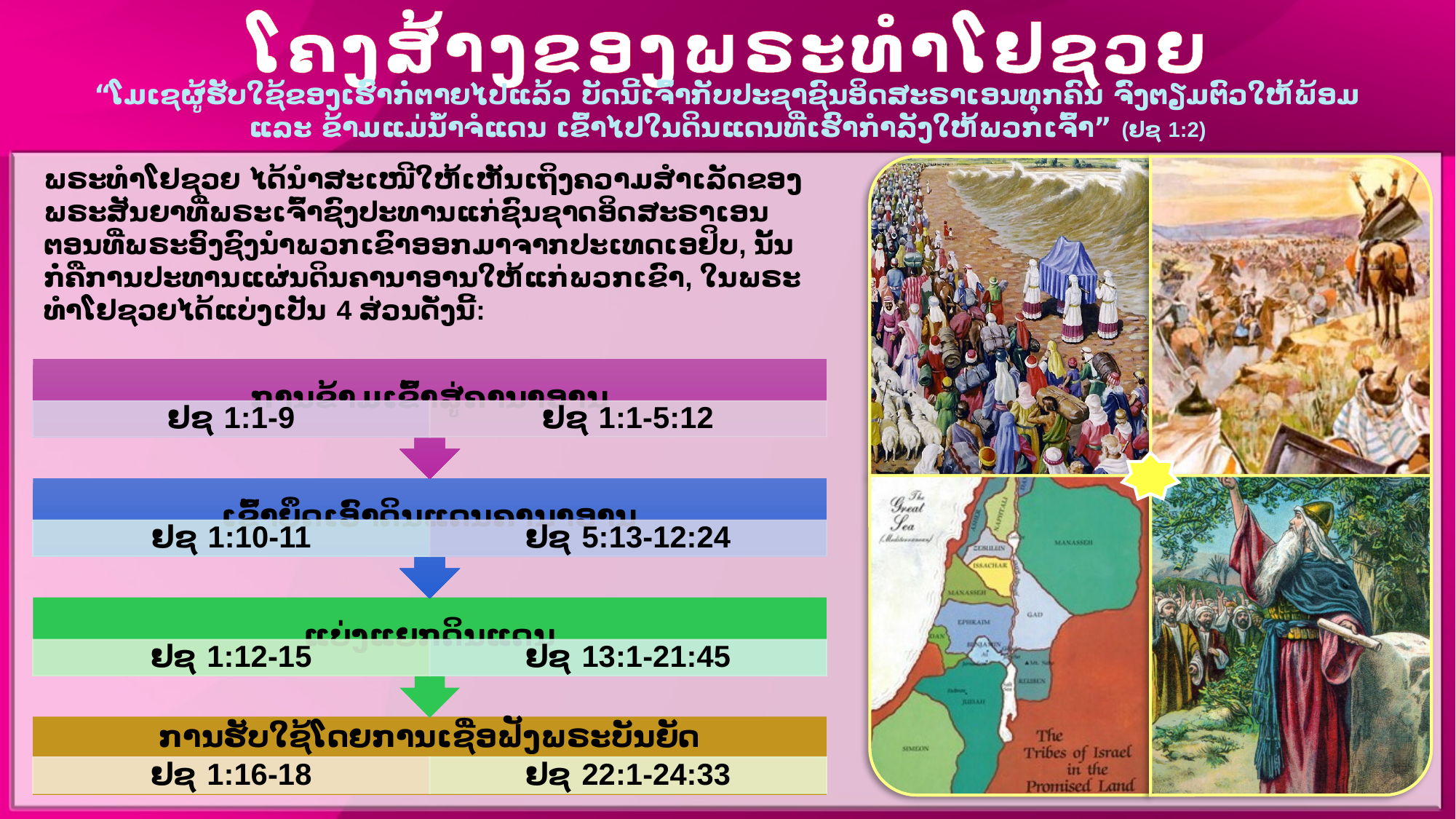

ໂຄງສ້າງຂອງພຣະທໍາໂຢຊວຍ
“ໂມເຊຜູ້ຮັບໃຊ້ຂອງເຮົາກໍ່ຕາຍໄປແລ້ວ ບັດນີ້ເຈົ້າກັບປະຊາຊົນອິດສະຣາເອນທຸກຄົນ ຈົ່ງຕຽມຕົວໃຫ້ພ້ອມ ແລະ ຂ້າມແມ່ນໍ້າຈໍແດນ ເຂົ້າໄປໃນດິນແດນທີ່ເຮົາກໍາລັງໃຫ້ພວກເຈົ້າ” (ຢຊ 1:2)
ພຣະທໍາໂຢຊວຍ ໄດ້ນໍາສະເໜີໃຫ້ເຫັນເຖິງຄວາມສໍາເລັດຂອງພຣະສັນຍາທີ່ພຣະເຈົ້າຊົງປະທານແກ່ຊົນຊາດອິດສະຣາເອນ ຕອນທີ່ພຣະອົງຊົງນໍາພວກເຂົາອອກມາຈາກປະເທດເອຢິບ, ນັ້ນກໍ່ຄືການປະທານແຜ່ນດິນຄານາອານໃຫ້ແກ່ພວກເຂົາ, ໃນພຣະທໍາໂຢຊວຍໄດ້ແບ່ງເປັນ 4 ສ່ວນດັ່ງນີ້:

ການຮັບໃຊ້ໂດຍການເຊື່ອຟັງພຣະບັນຍັດ
ຢຊ 1:16-18
ຢຊ 22:1-24:33
ແບ່ງແຍກດິນແດນ
ຢຊ 1:12-15
ຢຊ 13:1-21:45
ເຂົ້າຍຶດເອົາດິນແດນຄານາອານ
ຢຊ 1:10-11
ຢຊ 5:13-12:24
ການຂ້າມເຂົ້າສູ່ຄານາອານ
ຢຊ 1:1-9
ຢຊ 1:1-5:12